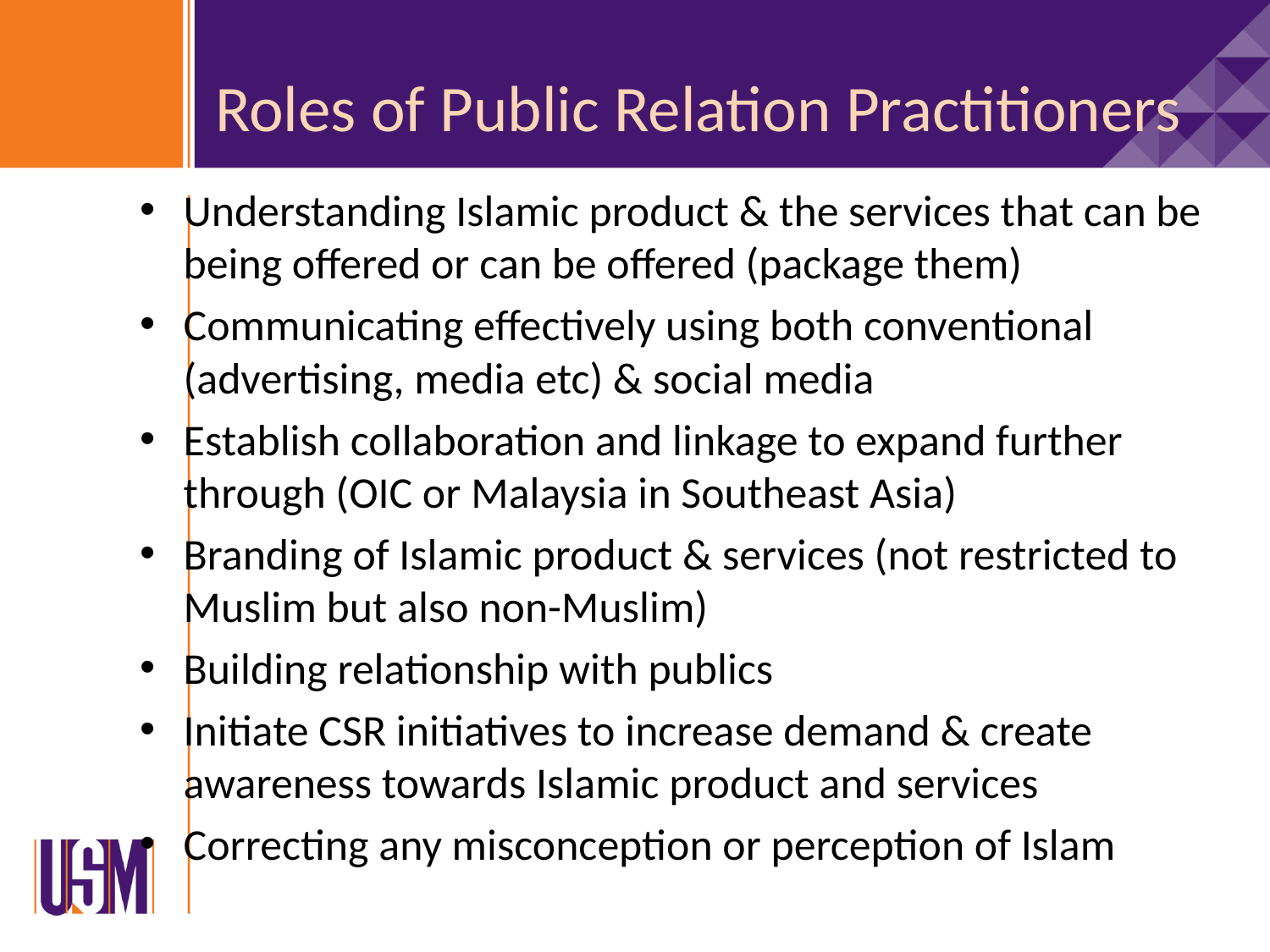

# Roles of Public Relation Practitioners
Understanding Islamic product & the services that can be being offered or can be offered (package them)
Communicating effectively using both conventional (advertising, media etc) & social media
Establish collaboration and linkage to expand further through (OIC or Malaysia in Southeast Asia)
Branding of Islamic product & services (not restricted to Muslim but also non-Muslim)
Building relationship with publics
Initiate CSR initiatives to increase demand & create awareness towards Islamic product and services
Correcting any misconception or perception of Islam